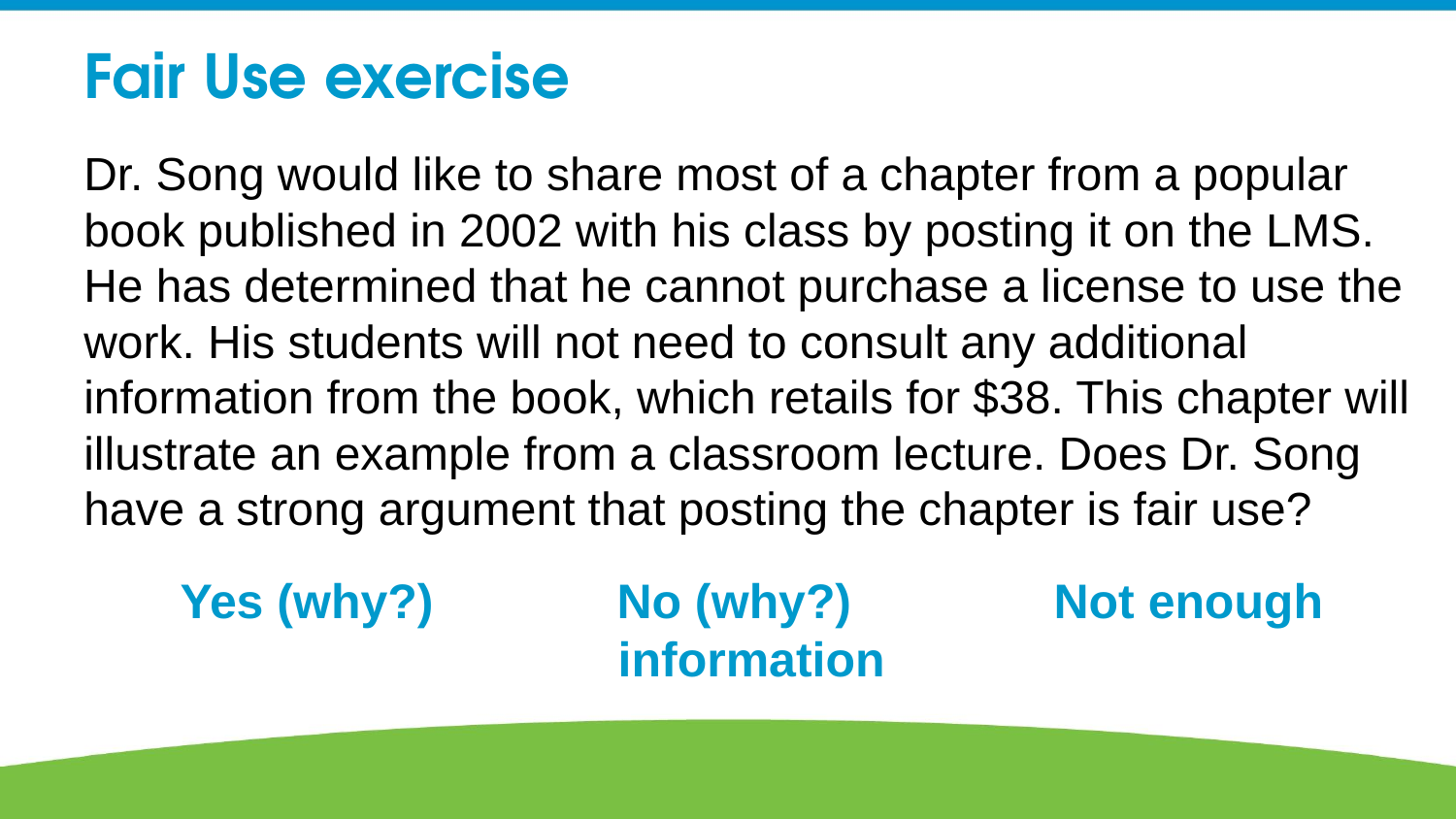

# Fair Use exercise
Dr. Song would like to share most of a chapter from a popular book published in 2002 with his class by posting it on the LMS. He has determined that he cannot purchase a license to use the work. His students will not need to consult any additional information from the book, which retails for $38. This chapter will illustrate an example from a classroom lecture. Does Dr. Song have a strong argument that posting the chapter is fair use?

Yes (why?)		No (why?)		Not enough information